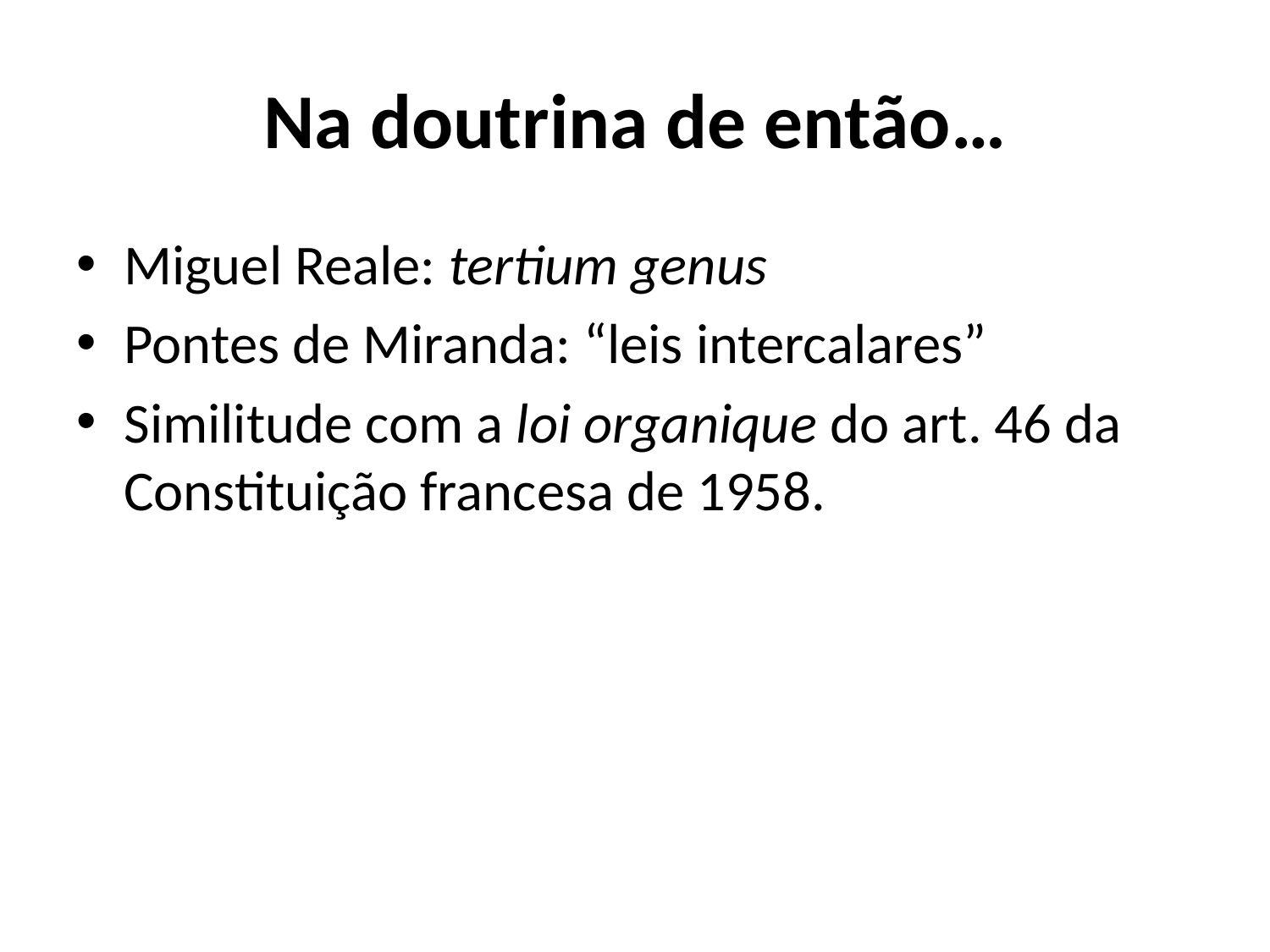

# Na doutrina de então…
Miguel Reale: tertium genus
Pontes de Miranda: “leis intercalares”
Similitude com a loi organique do art. 46 da Constituição francesa de 1958.